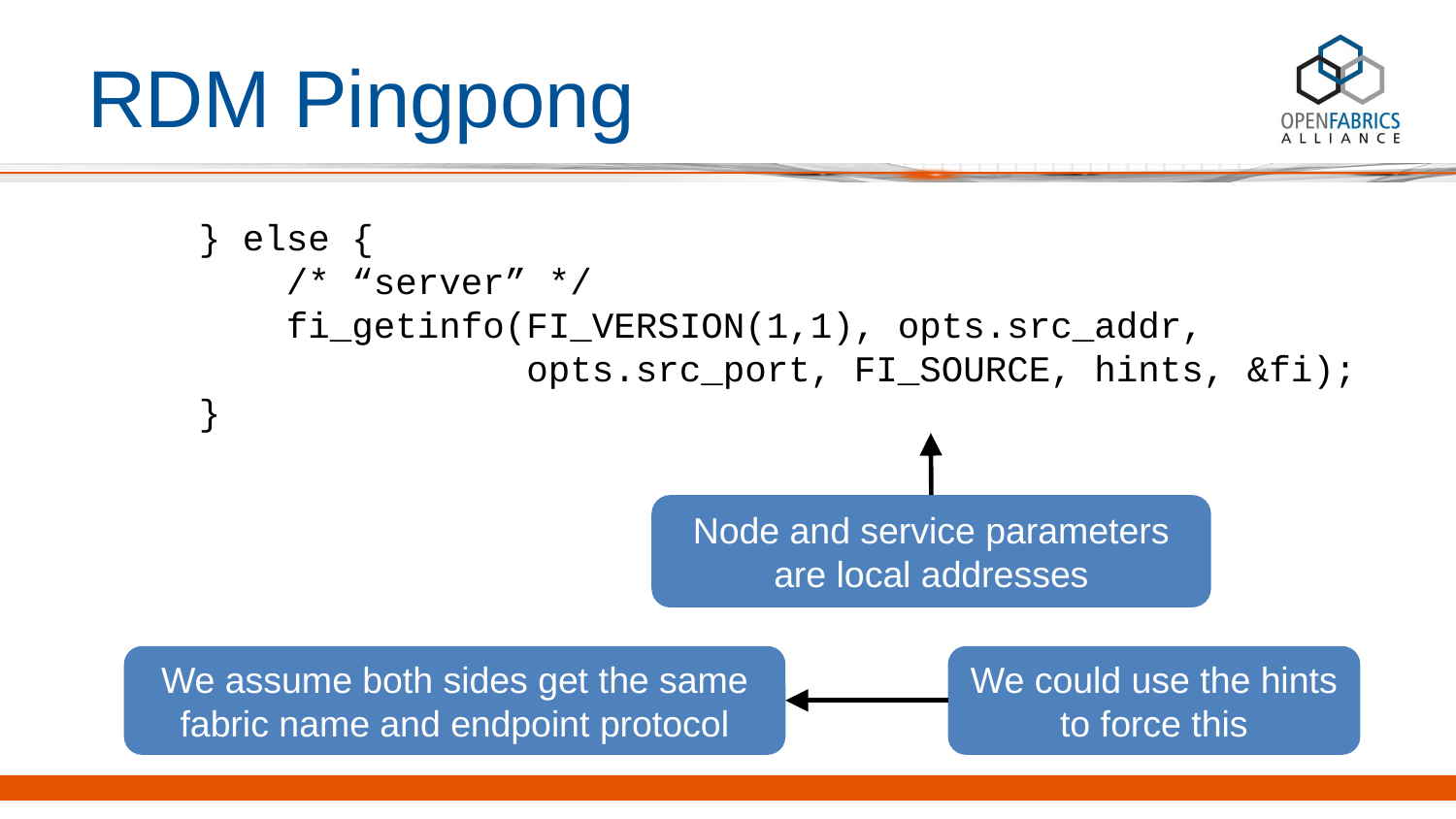

# RDM Pingpong
    } else {
        /* “server” */
        fi_getinfo(FI_VERSION(1,1), opts.src_addr,
                   opts.src_port, FI_SOURCE, hints, &fi);
    }

Node and service parameters are local addresses
We assume both sides get the same fabric name and endpoint protocol
We could use the hints to force this